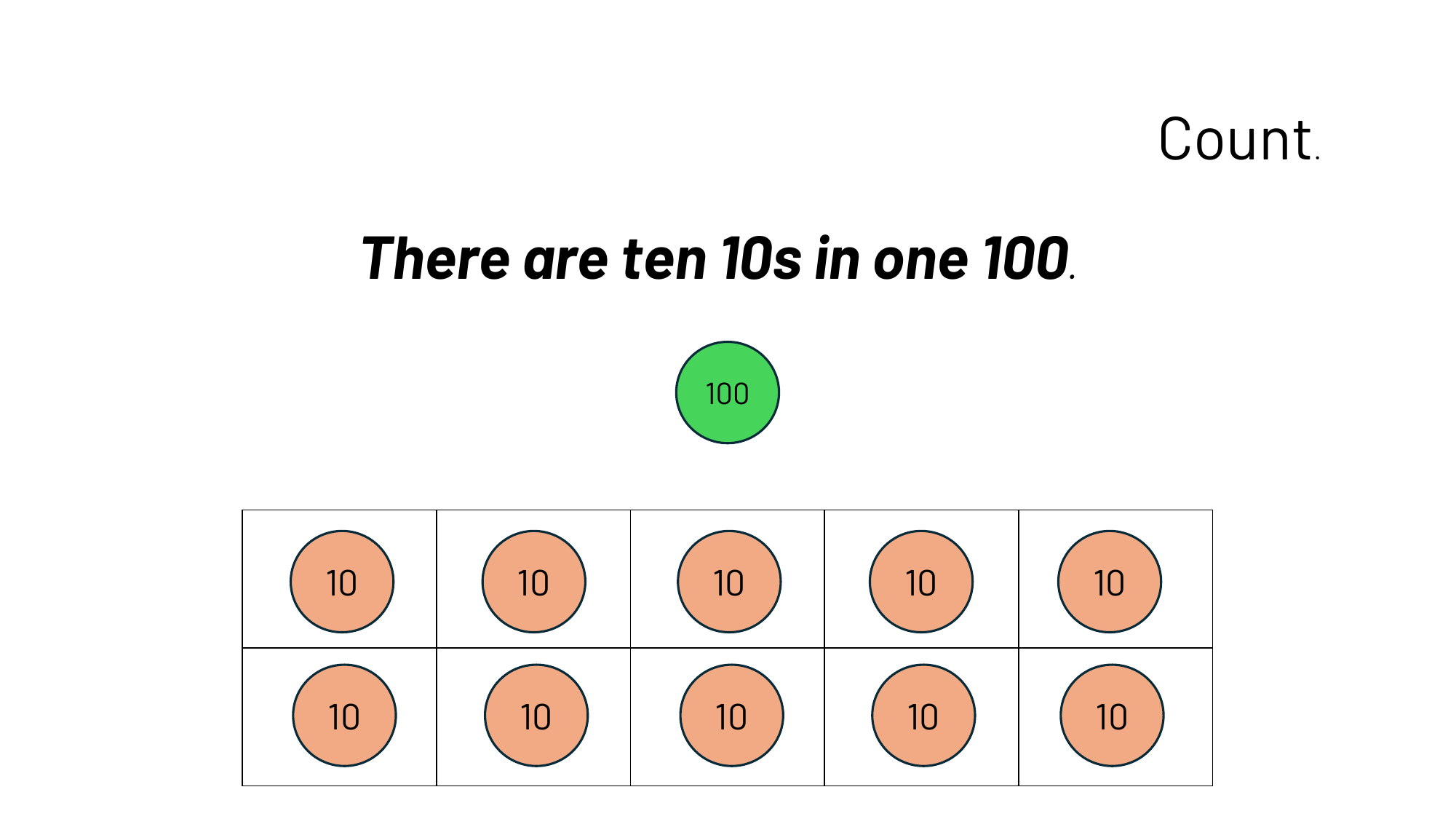

Count.
There are ten 10s in one 100.
100
|  |  |  |  |  |
| --- | --- | --- | --- | --- |
|  |  |  |  |  |
10
10
10
10
10
10
10
10
10
10